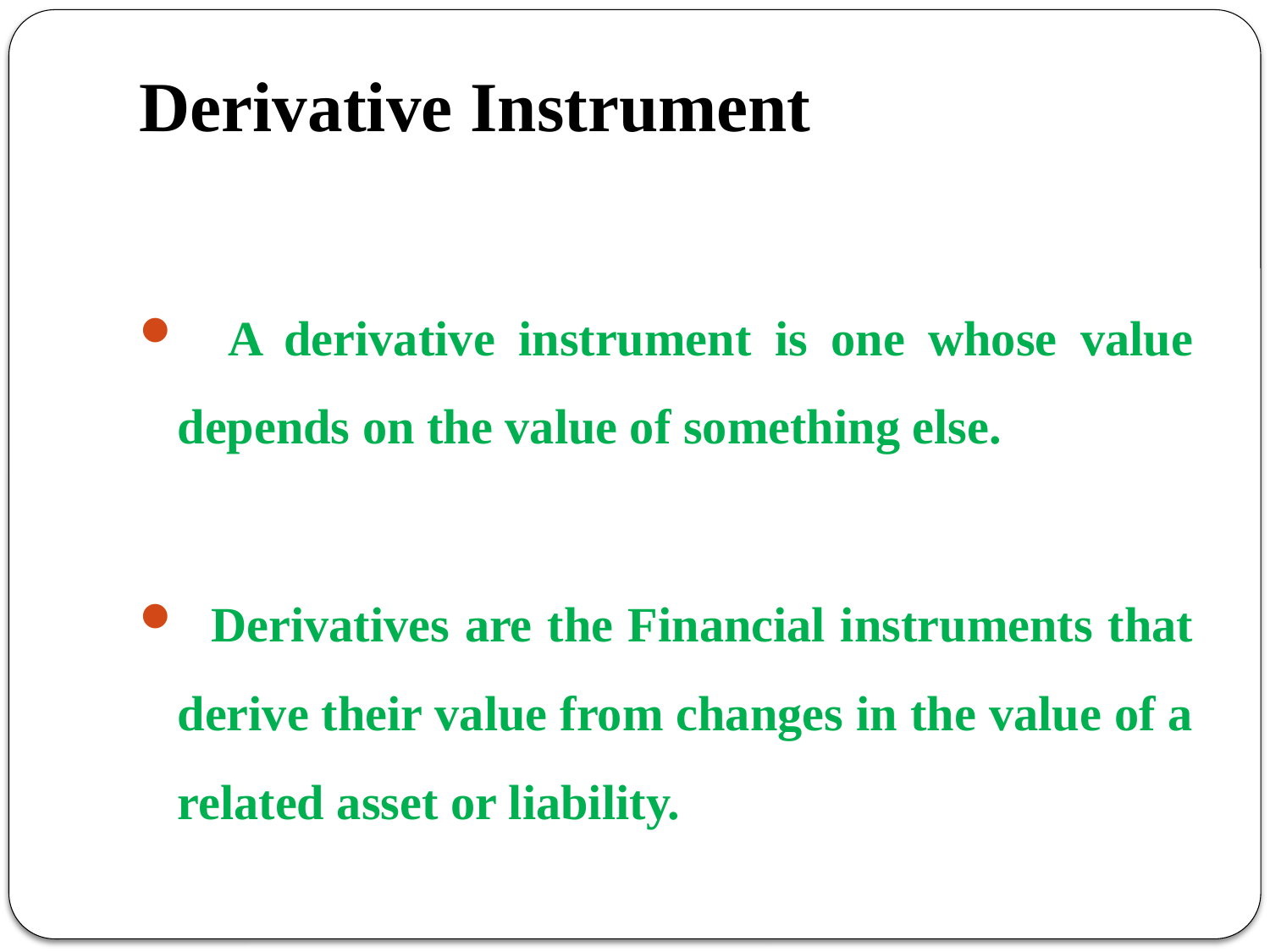

# Derivative Instrument

  A derivative instrument is one whose value depends on the value of something else.

  Derivatives are the Financial instruments that derive their value from changes in the value of a related asset or liability.